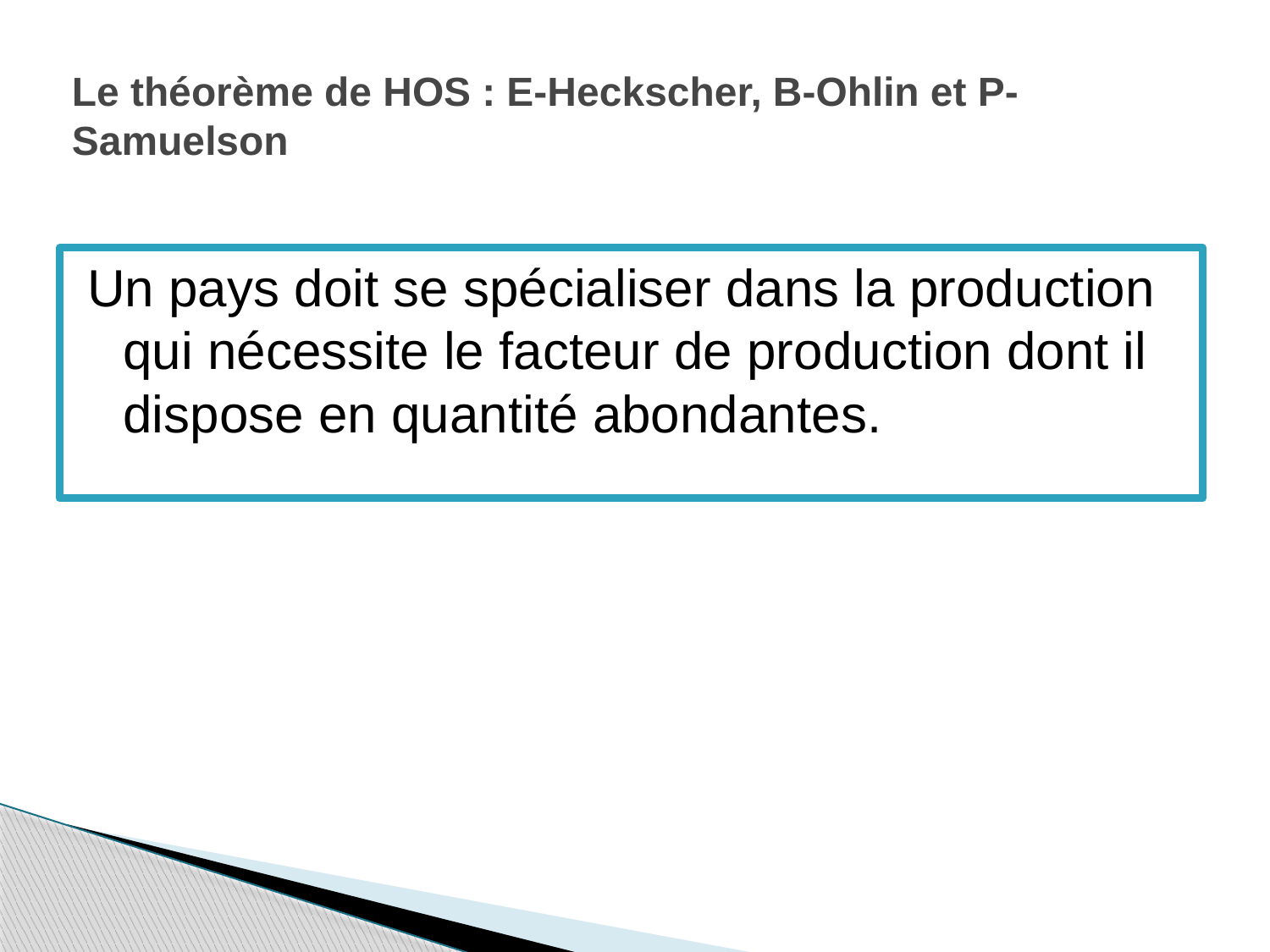

# Le théorème de HOS : E-Heckscher, B-Ohlin et P-Samuelson
Un pays doit se spécialiser dans la production qui nécessite le facteur de production dont il dispose en quantité abondantes.